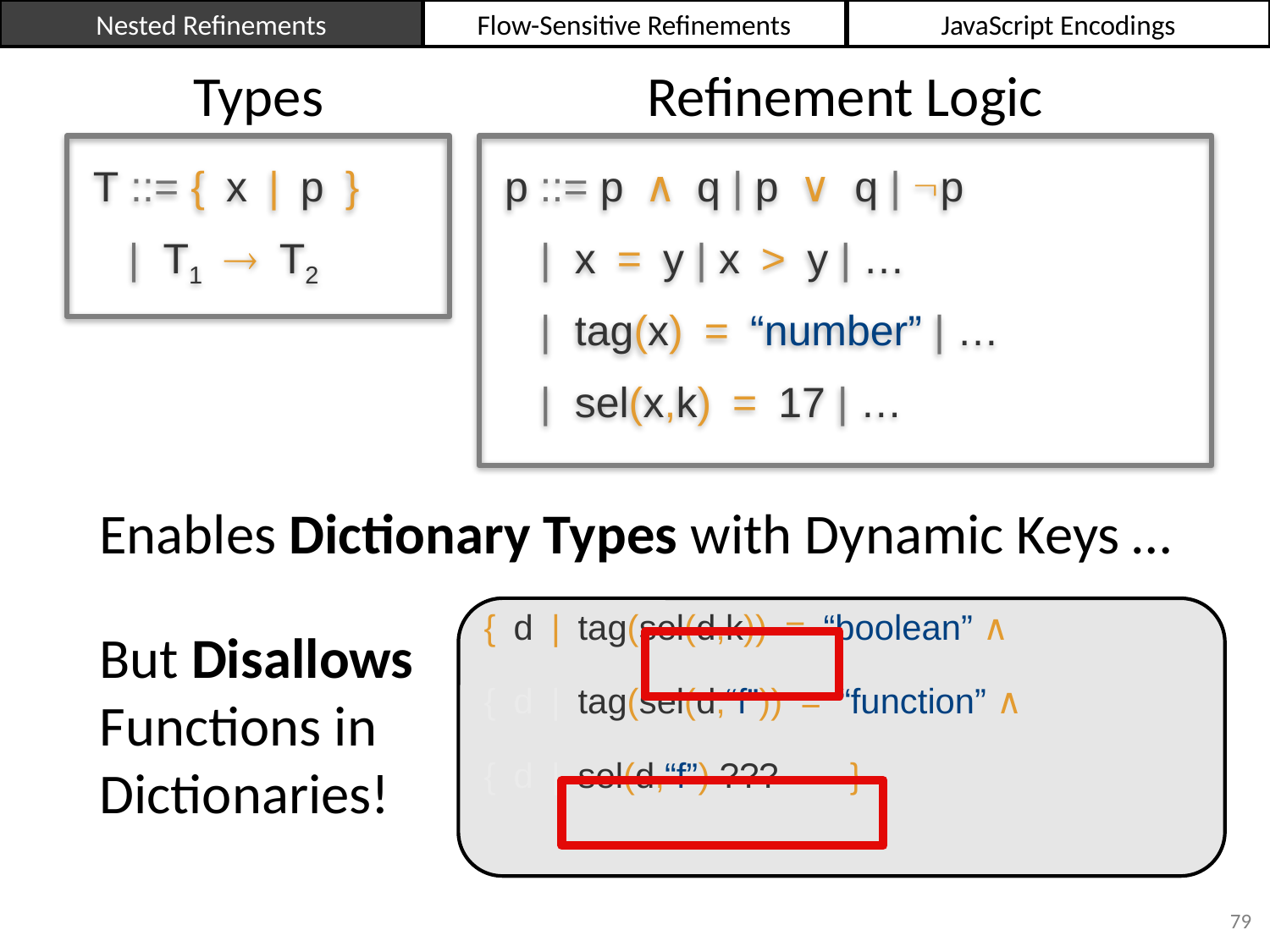

Nested Refinements
Flow-Sensitive Refinements
JavaScript Encodings
Types
Refinement Logic

T ::= { x | p }
   |  T1 → T2
p ::= p ∧ q | p ∨ q | ¬p
   |  x = y | x > y | …
   |  tag(x) = “number” | …
   |  sel(x,k) = 17 | …
Enables Dictionary Types with Dynamic Keys …
{ d | tag(sel(d,k)) = “boolean” ∧
{ d | tag(sel(d,“f”)) = “function” ∧
{ d | sel(d,“f”) ???    }

But Disallows
Functions in
Dictionaries!

79